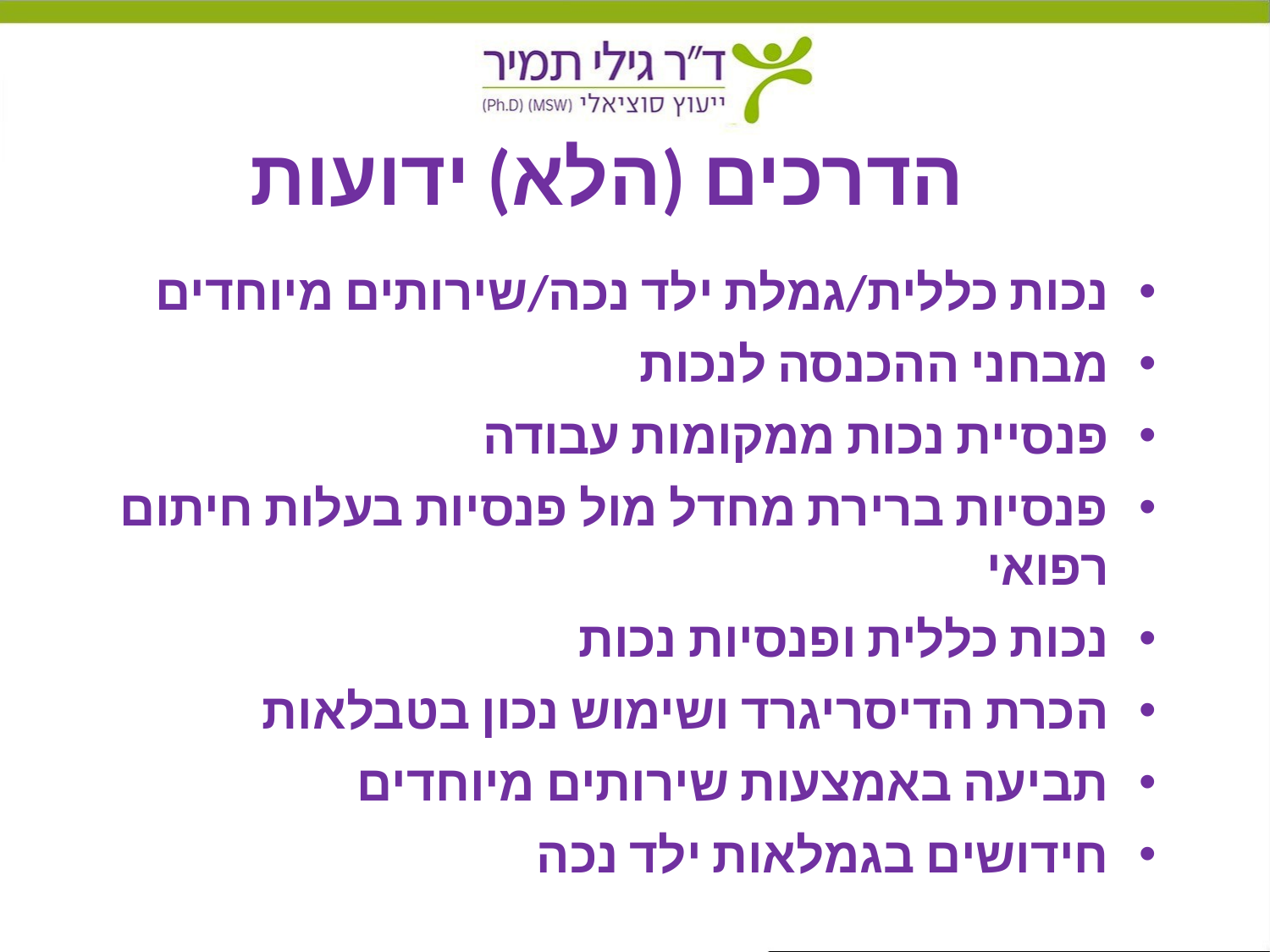

# הדרכים (הלא) ידועות
נכות כללית/גמלת ילד נכה/שירותים מיוחדים
מבחני ההכנסה לנכות
פנסיית נכות ממקומות עבודה
פנסיות ברירת מחדל מול פנסיות בעלות חיתום רפואי
נכות כללית ופנסיות נכות
הכרת הדיסריגרד ושימוש נכון בטבלאות
תביעה באמצעות שירותים מיוחדים
חידושים בגמלאות ילד נכה